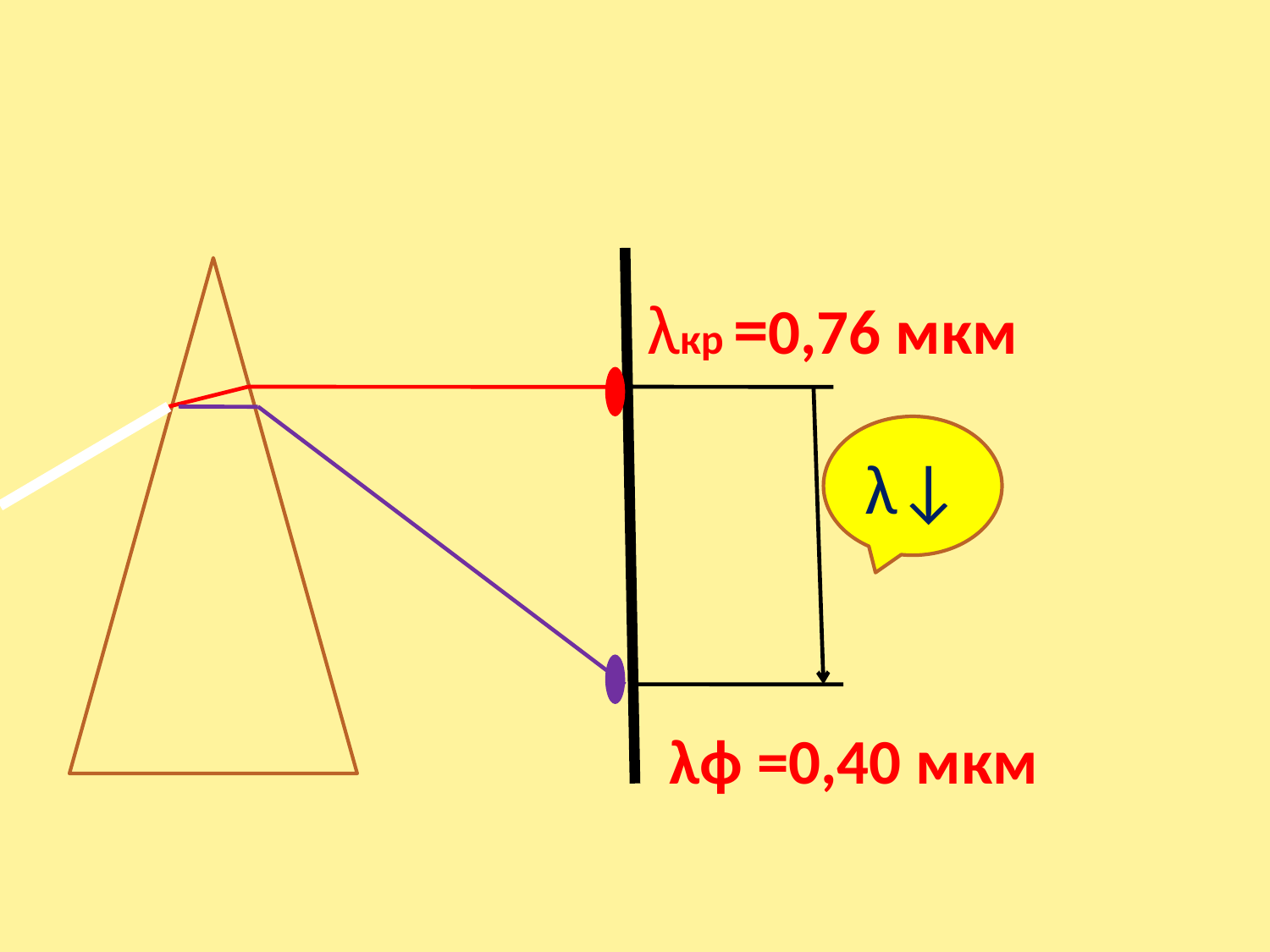

λкр =0,76 мкм

λ↓

λф =0,40 мкм